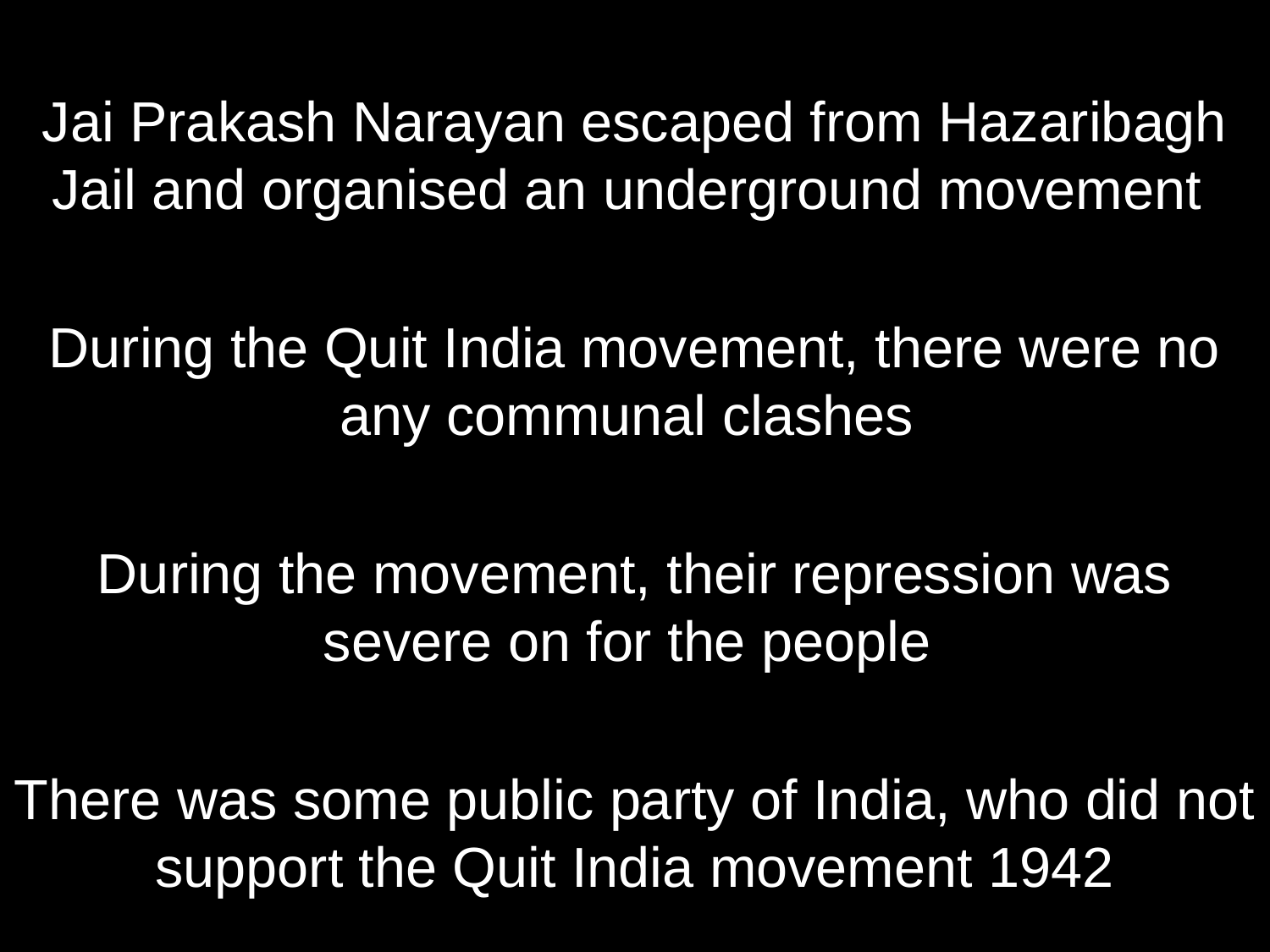

Jai Prakash Narayan escaped from Hazaribagh Jail and organised an underground movement

During the Quit India movement, there were no any communal clashes

During the movement, their repression was severe on for the people

There was some public party of India, who did not support the Quit India movement 1942